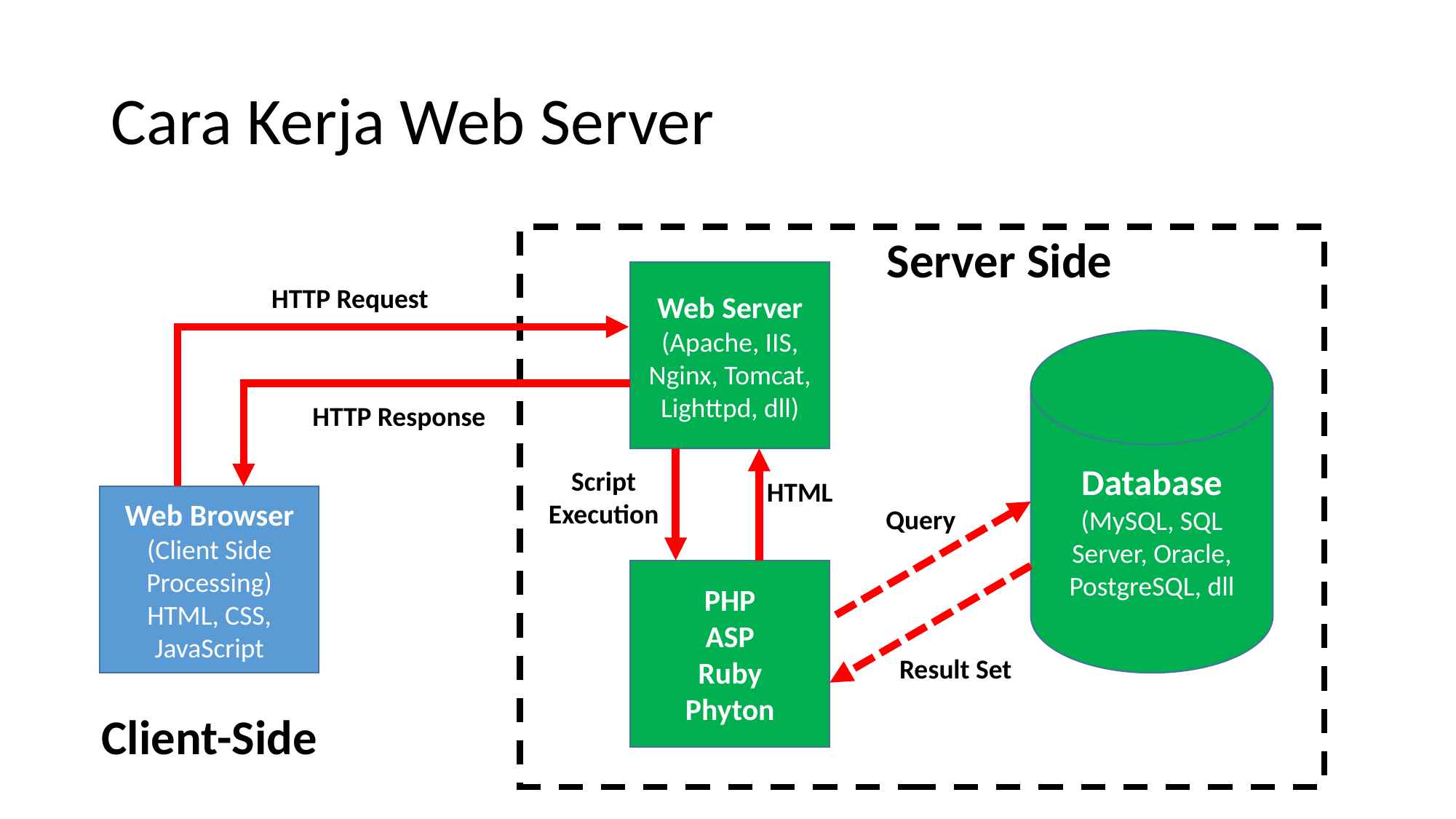

# Cara Kerja Web Server
Server Side

Web Server (Apache, IIS, Nginx, Tomcat, Lighttpd, dll)
HTTP Request
Database
(MySQL, SQL Server, Oracle, PostgreSQL, dll
HTTP Response
Script
Execution
HTML
Web Browser (Client Side Processing)
HTML, CSS, JavaScript
Query
PHP
ASP
Ruby
Phyton
Result Set
Client-Side